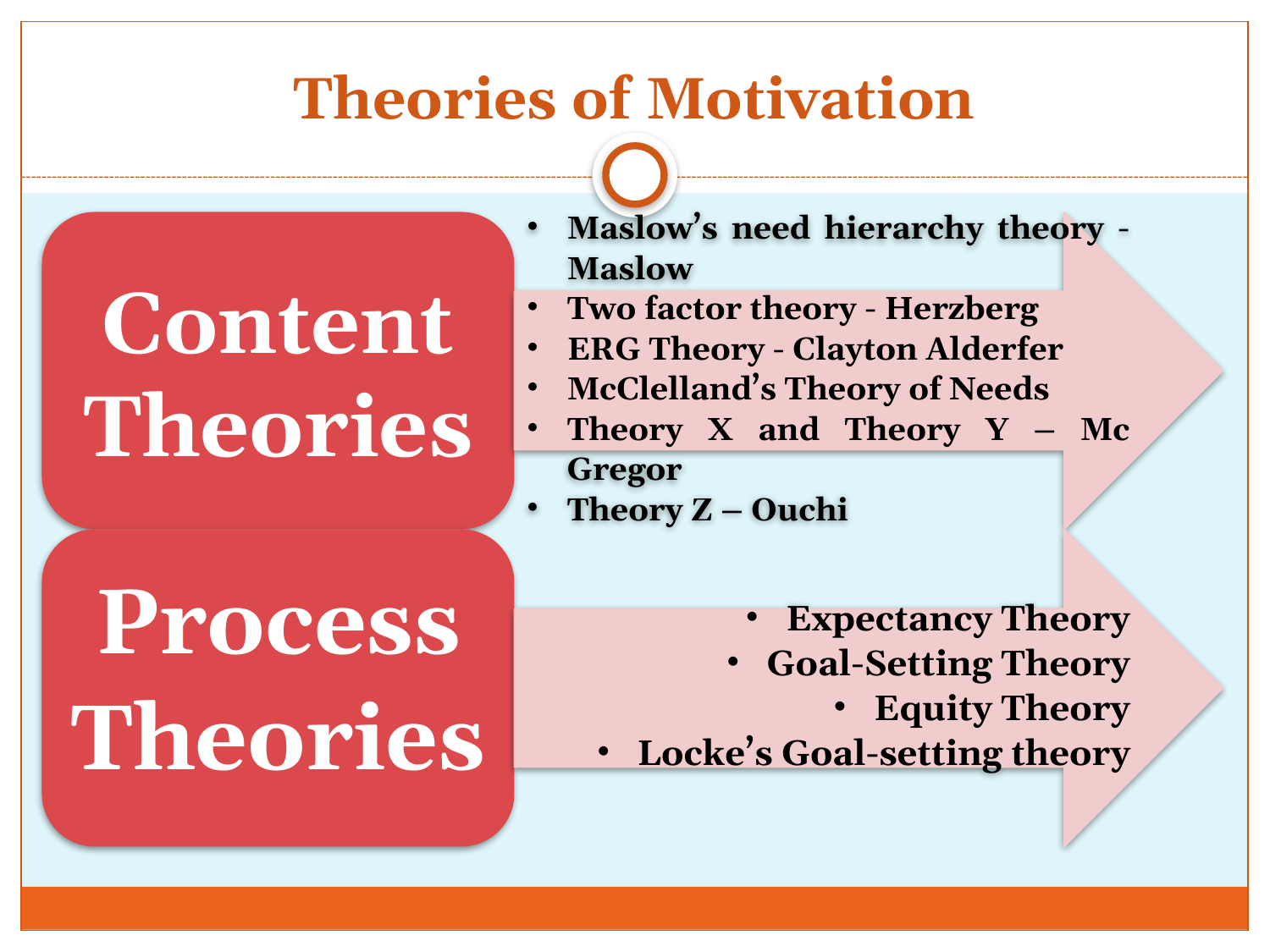

# Theories of Motivation
Content Theories
Maslow’s need hierarchy theory - Maslow
Process Theories
Expectancy Theory
Two factor theory - Herzberg
ERG Theory - Clayton Alderfer
McClelland’s Theory of Needs
Theory X and Theory Y – Mc Gregor
Theory Z – Ouchi
Goal-Setting Theory
Equity Theory
Locke’s Goal-setting theory